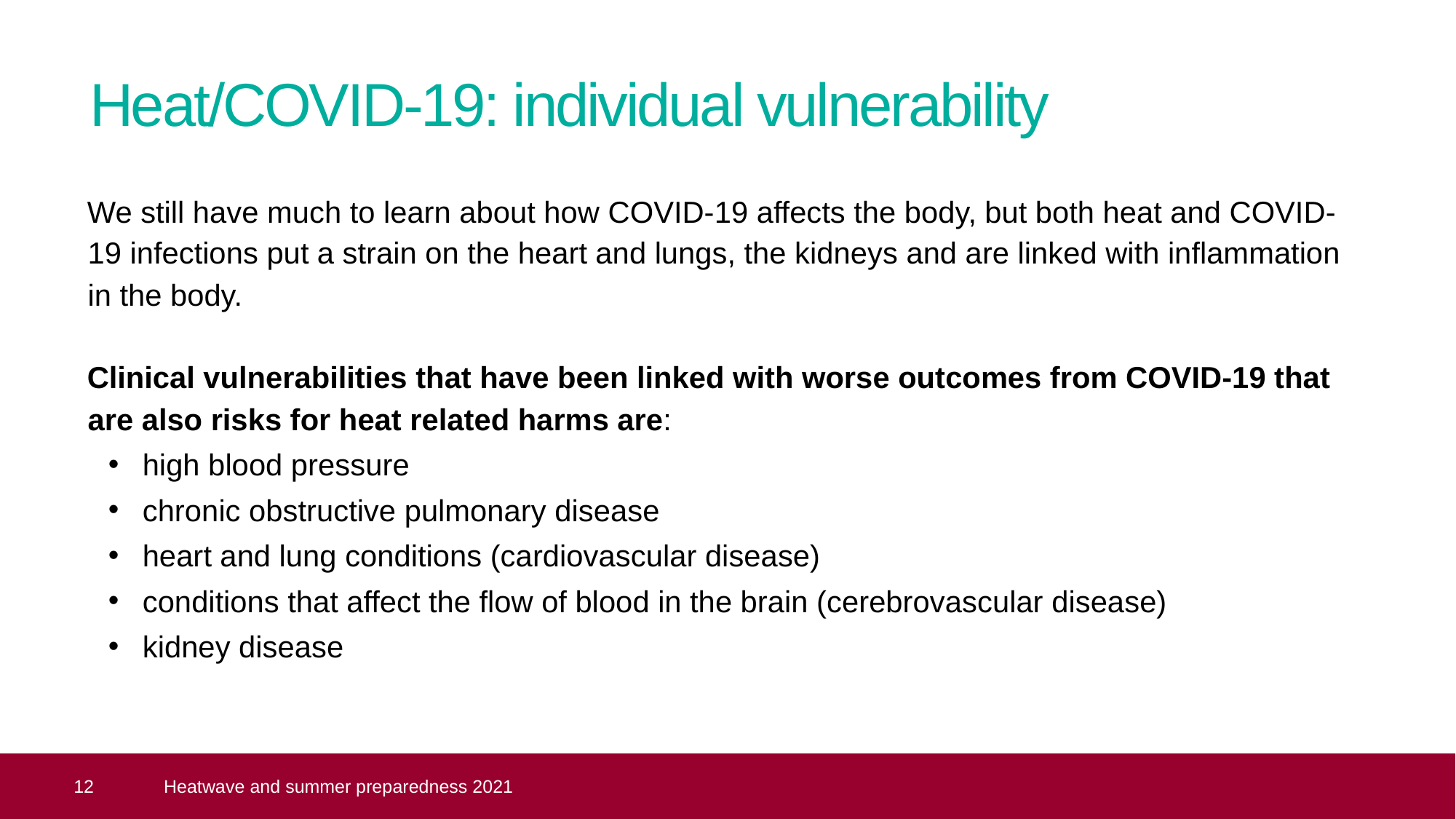

# Heat/COVID-19: individual vulnerability
We still have much to learn about how COVID-19 affects the body, but both heat and COVID-19 infections put a strain on the heart and lungs, the kidneys and are linked with inflammation in the body.

Clinical vulnerabilities that have been linked with worse outcomes from COVID-19 that are also risks for heat related harms are:
high blood pressure
chronic obstructive pulmonary disease
heart and lung conditions (cardiovascular disease)
conditions that affect the flow of blood in the brain (cerebrovascular disease)
kidney disease

  12
Heatwave and summer preparedness 2021